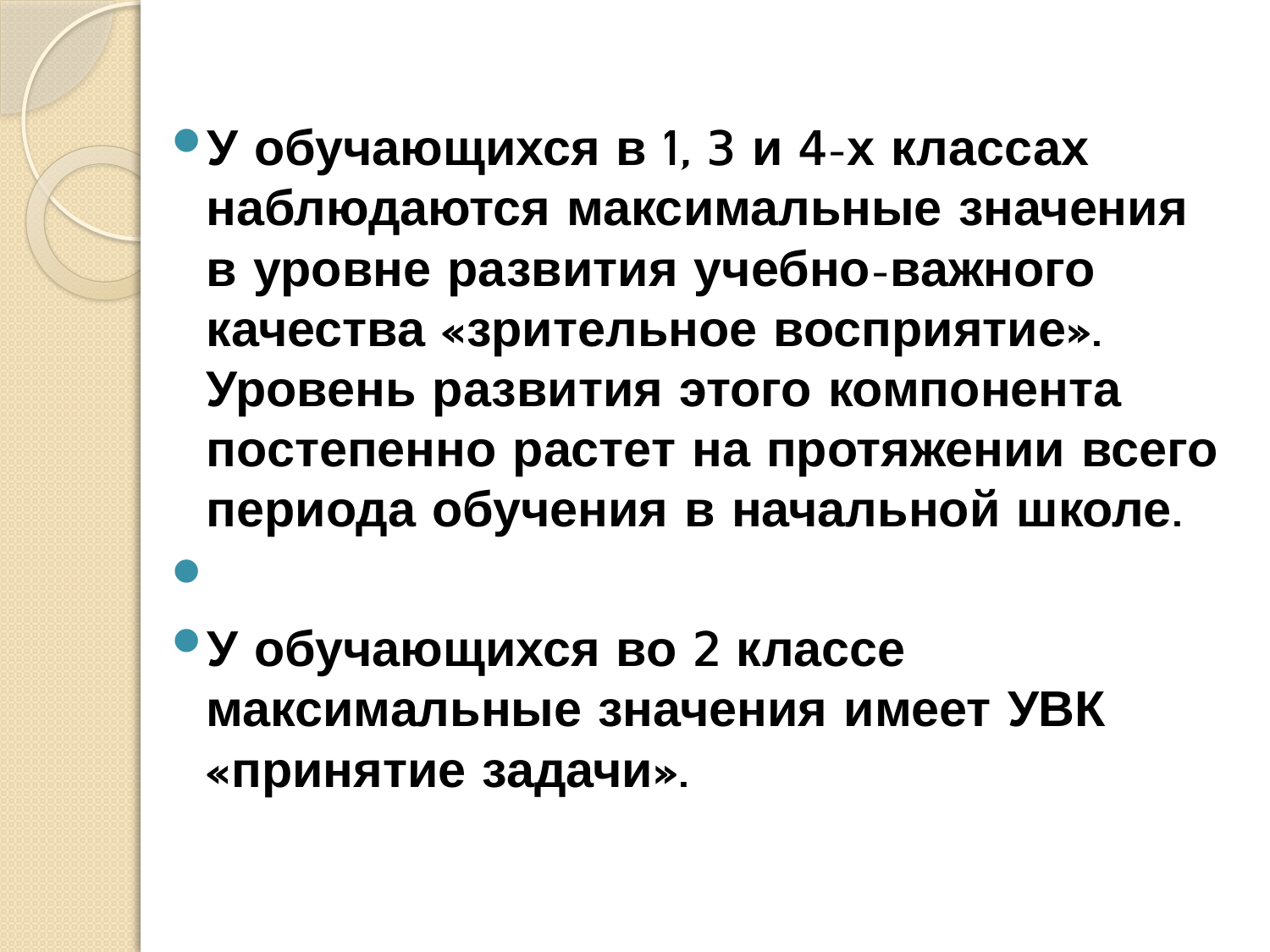

У обучающихся в 1, 3 и 4-х классах наблюдаются максимальные значения в уровне развития учебно-важного качества «зрительное восприятие». Уровень развития этого компонента постепенно растет на протяжении всего периода обучения в начальной школе.

У обучающихся во 2 классе максимальные значения имеет УВК «принятие задачи».